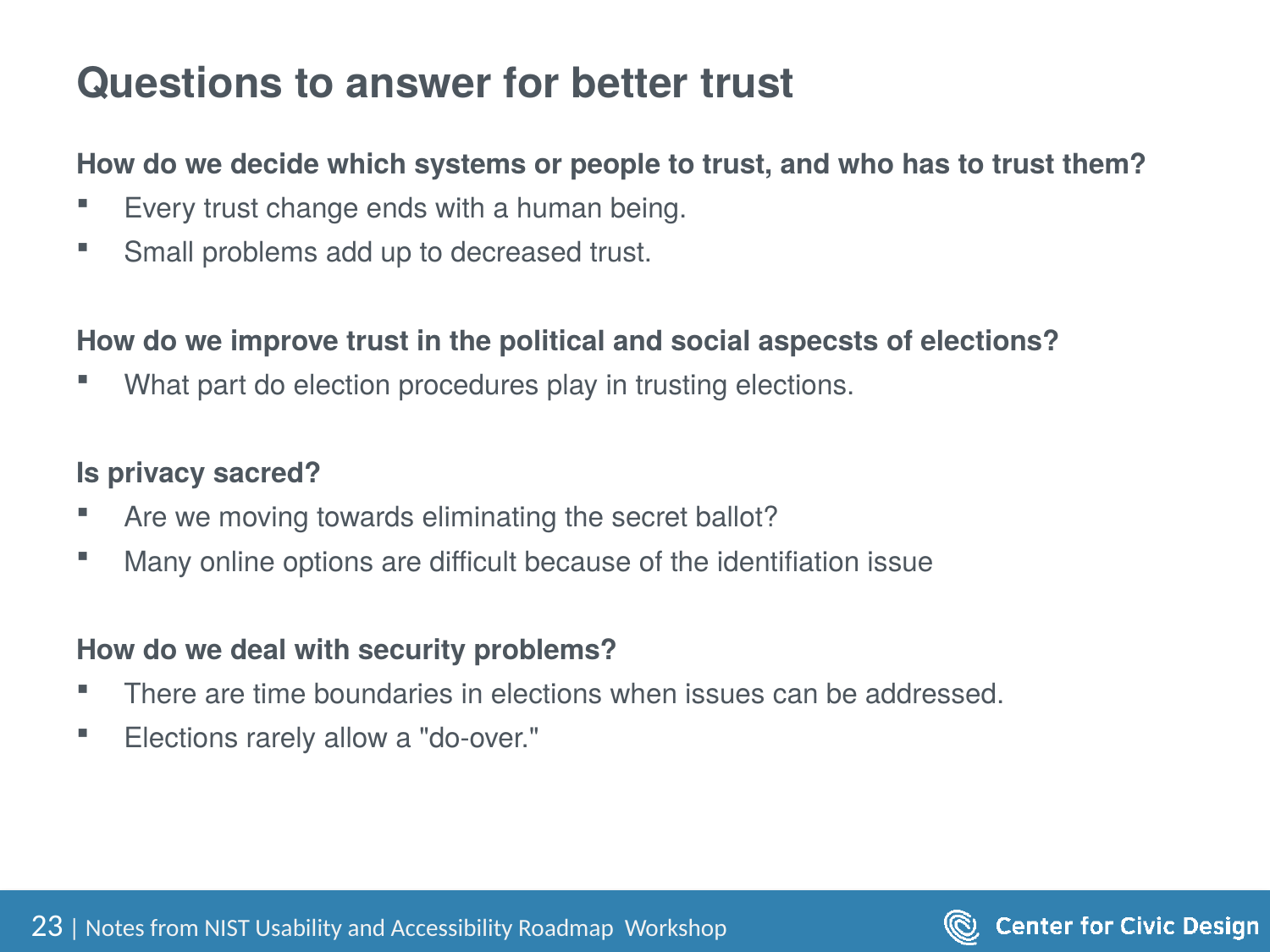

# Questions to answer for better trust
How do we decide which systems or people to trust, and who has to trust them?
Every trust change ends with a human being.
Small problems add up to decreased trust.

How do we improve trust in the political and social aspecsts of elections?
What part do election procedures play in trusting elections.

Is privacy sacred?
Are we moving towards eliminating the secret ballot?
Many online options are difficult because of the identifiation issue

How do we deal with security problems?
There are time boundaries in elections when issues can be addressed.
Elections rarely allow a "do-over."